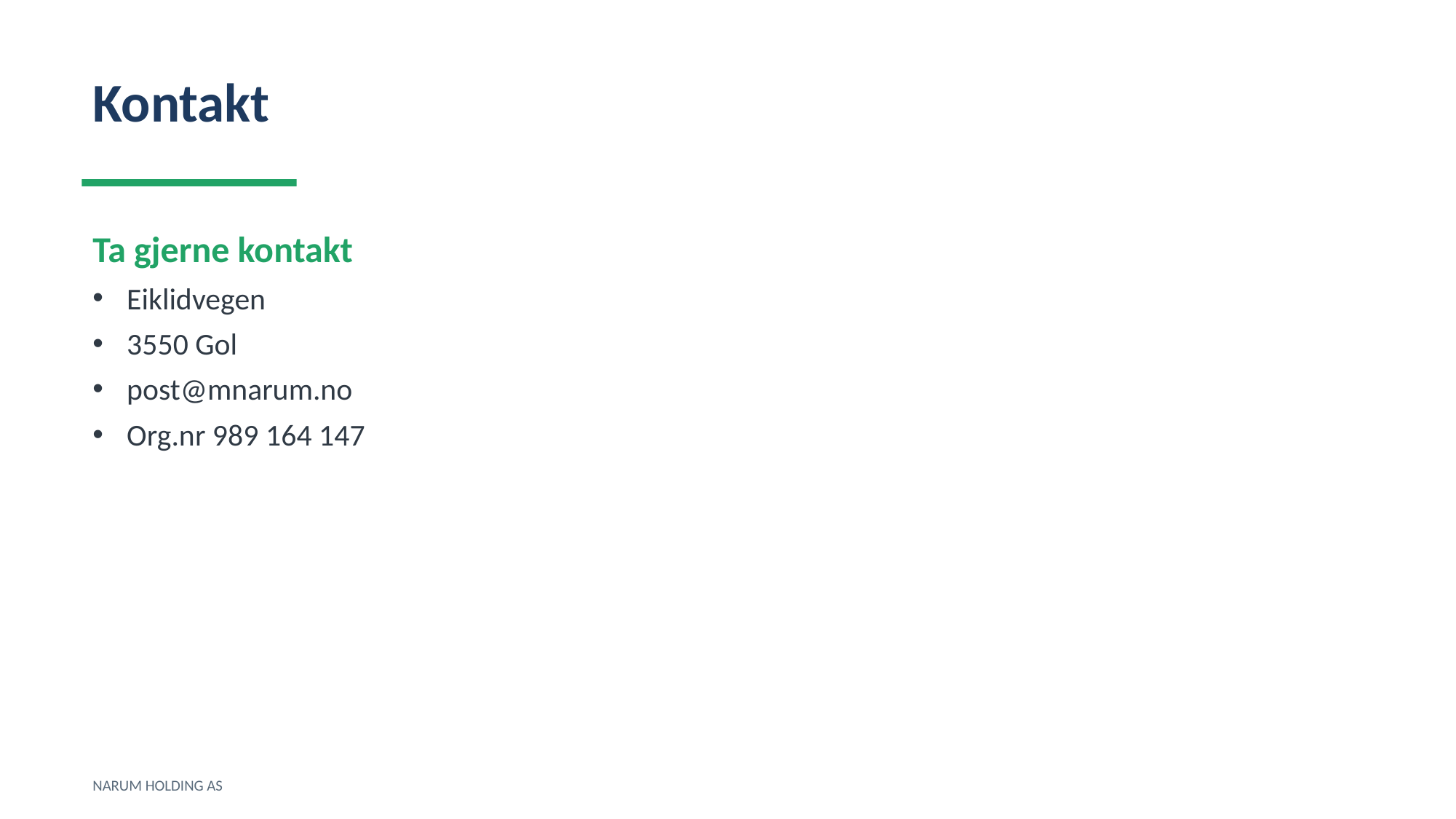

Kontakt

Ta gjerne kontakt
Eiklidvegen
3550 Gol
post@mnarum.no
Org.nr 989 164 147
NARUM HOLDING AS